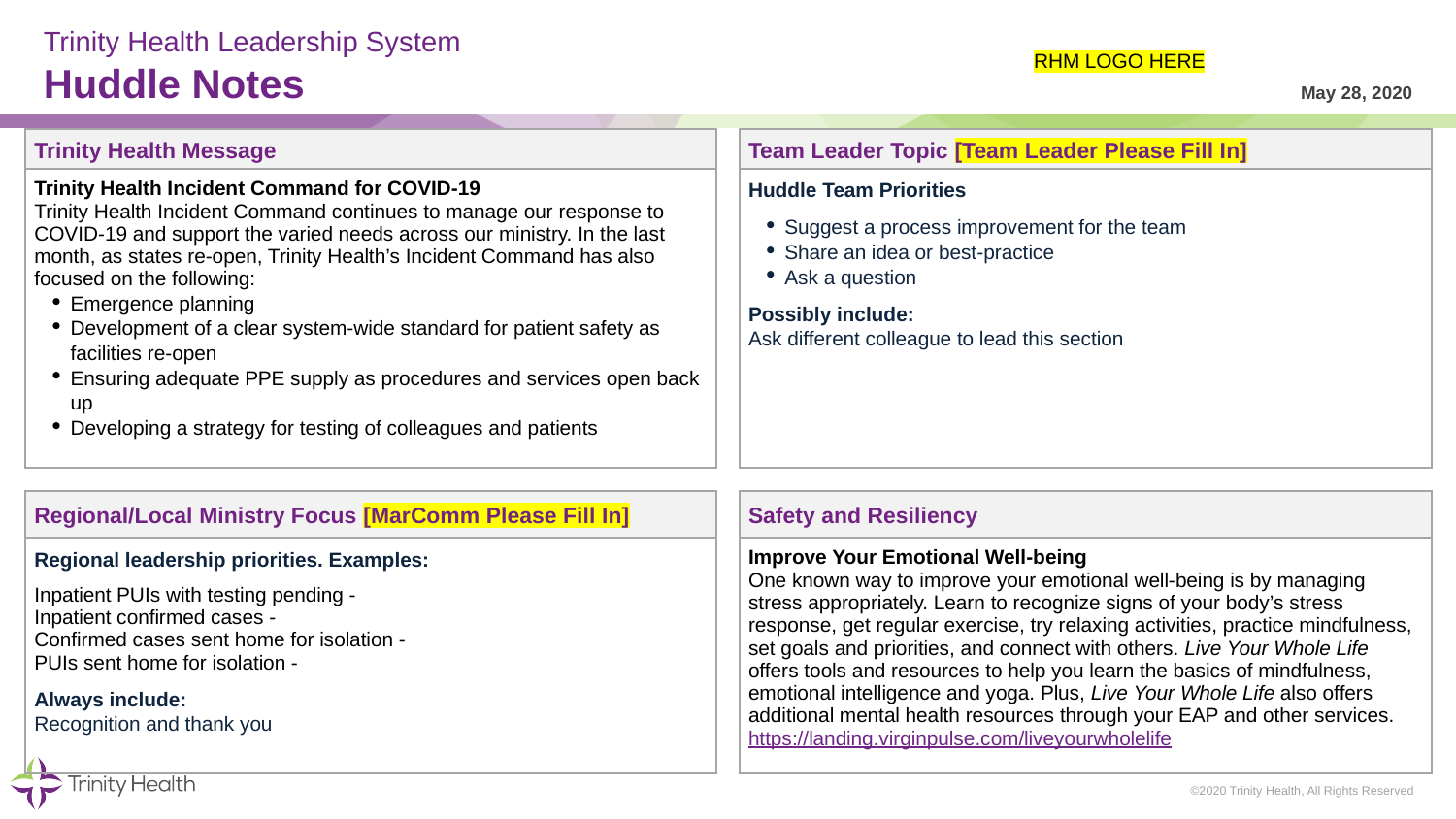

# Trinity Health Leadership System Huddle Notes
RHM LOGO HERE
May 28, 2020
| Trinity Health Message |  | Team Leader Topic [Team Leader Please Fill In] |
| --- | --- | --- |
| Trinity Health Incident Command for COVID-19 Trinity Health Incident Command continues to manage our response to COVID-19 and support the varied needs across our ministry. In the last month, as states re-open, Trinity Health’s Incident Command has also focused on the following: Emergence planning Development of a clear system-wide standard for patient safety as facilities re-open Ensuring adequate PPE supply as procedures and services open back up Developing a strategy for testing of colleagues and patients |  | Huddle Team Priorities Suggest a process improvement for the team Share an idea or best-practice Ask a question Possibly include: Ask different colleague to lead this section |
|  |  |  |
| Regional/Local Ministry Focus [MarComm Please Fill In] |  | Safety and Resiliency |
| Regional leadership priorities. Examples: Inpatient PUIs with testing pending - Inpatient confirmed cases - Confirmed cases sent home for isolation - PUIs sent home for isolation - Always include: Recognition and thank you |  | Improve Your Emotional Well-being One known way to improve your emotional well-being is by managing stress appropriately. Learn to recognize signs of your body’s stress response, get regular exercise, try relaxing activities, practice mindfulness, set goals and priorities, and connect with others. Live Your Whole Life offers tools and resources to help you learn the basics of mindfulness, emotional intelligence and yoga. Plus, Live Your Whole Life also offers additional mental health resources through your EAP and other services.  https://landing.virginpulse.com/liveyourwholelife |
©2020 Trinity Health, All Rights Reserved